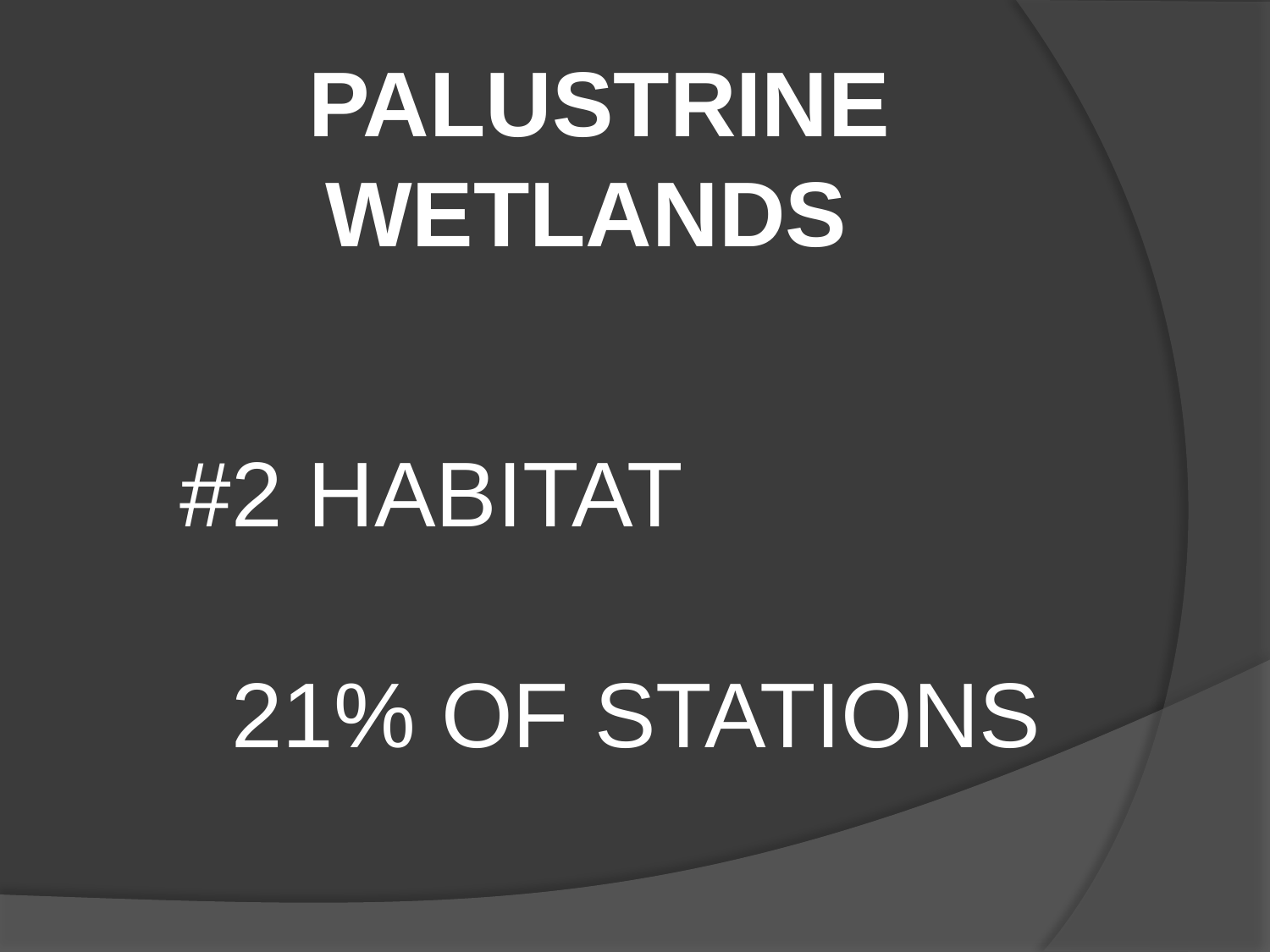

# PALUSTRINE WETLANDS #2 HABITAT 21% OF STATIONS